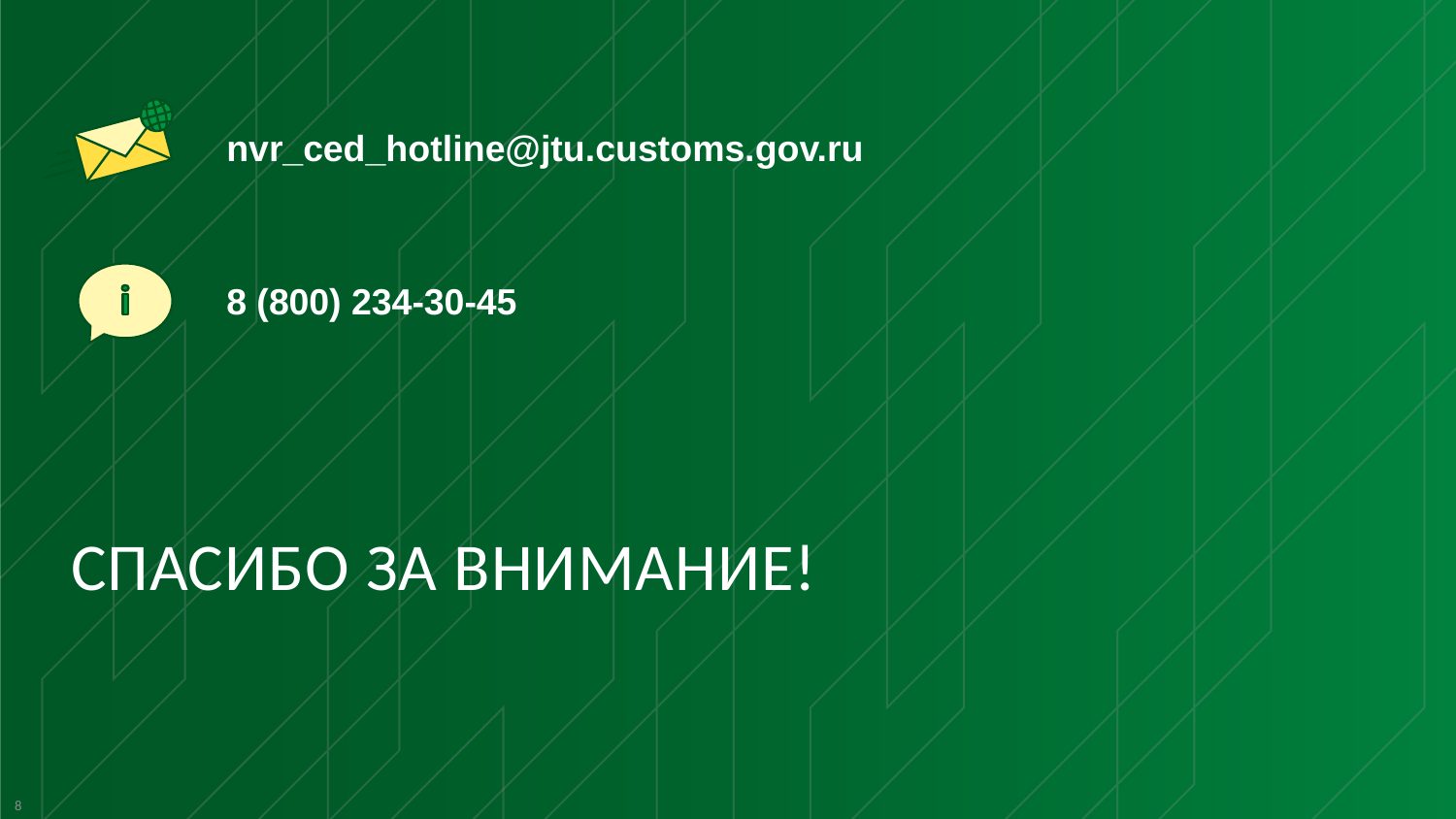

nvr_ced_hotline@jtu.customs.gov.ru

8 (800) 234-30-45
# Спасибо за внимание!
8